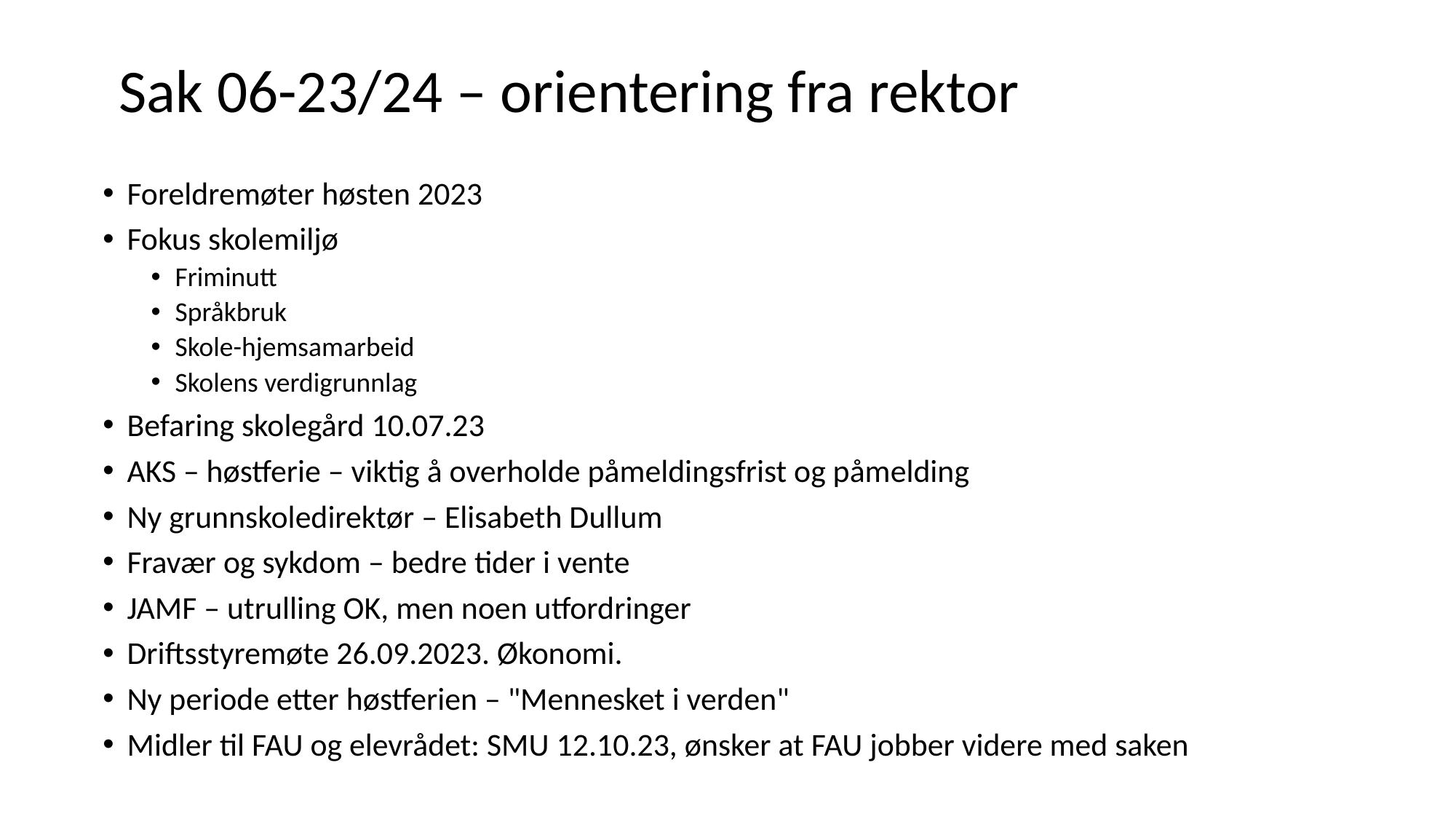

# Sak 06-23/24 – orientering fra rektor
Foreldremøter høsten 2023
Fokus skolemiljø
Friminutt
Språkbruk
Skole-hjemsamarbeid
Skolens verdigrunnlag
Befaring skolegård 10.07.23
AKS – høstferie – viktig å overholde påmeldingsfrist og påmelding
Ny grunnskoledirektør – Elisabeth Dullum
Fravær og sykdom – bedre tider i vente
JAMF – utrulling OK, men noen utfordringer
Driftsstyremøte 26.09.2023. Økonomi.
Ny periode etter høstferien – "Mennesket i verden"
Midler til FAU og elevrådet: SMU 12.10.23, ønsker at FAU jobber videre med saken